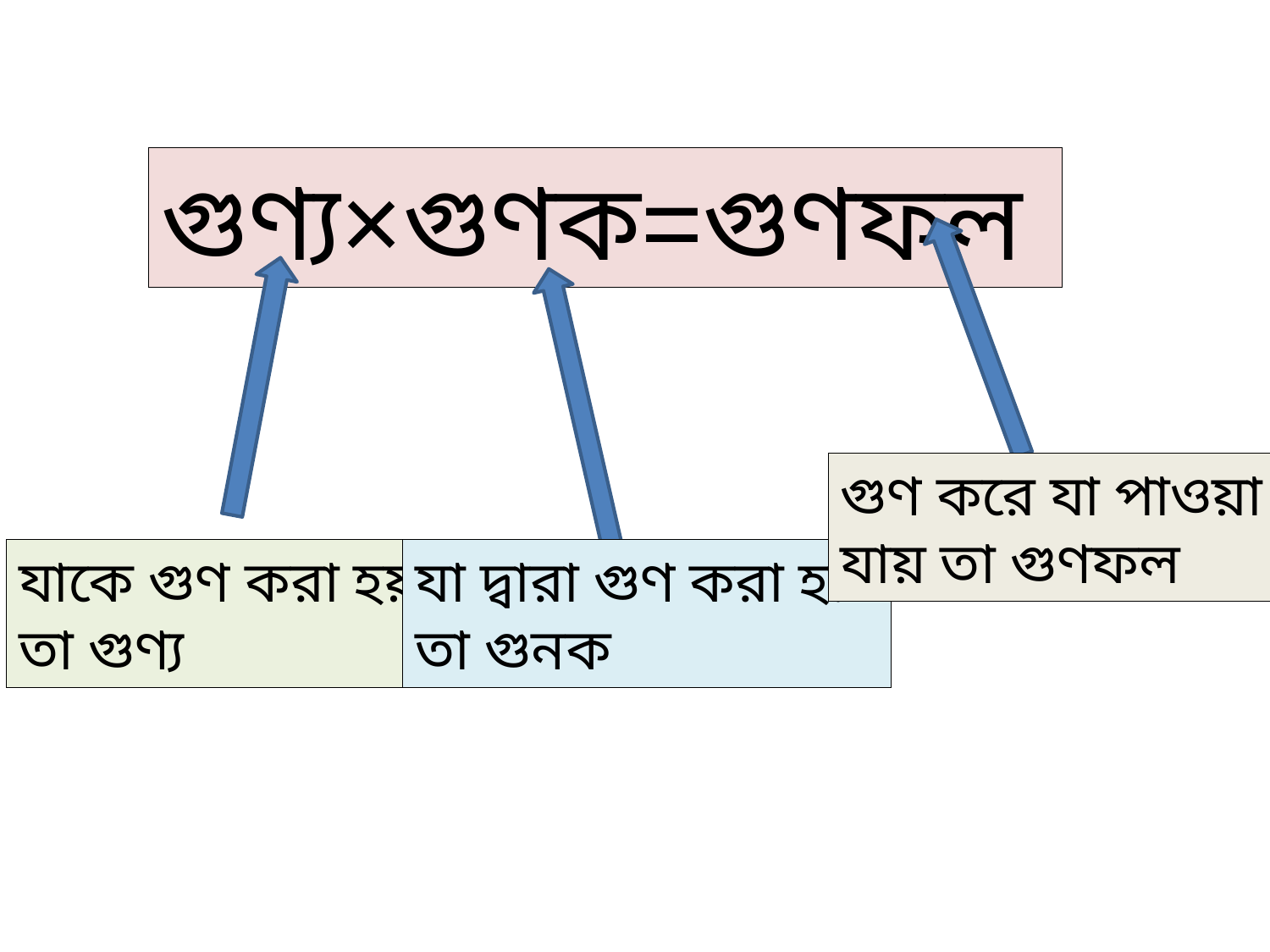

গুণ্য×গুণক=গুণফল

গুণ করে যা পাওয়া
যায় তা গুণফল
যাকে গুণ করা হয়
তা গুণ্য
যা দ্বারা গুণ করা হয়
তা গুনক